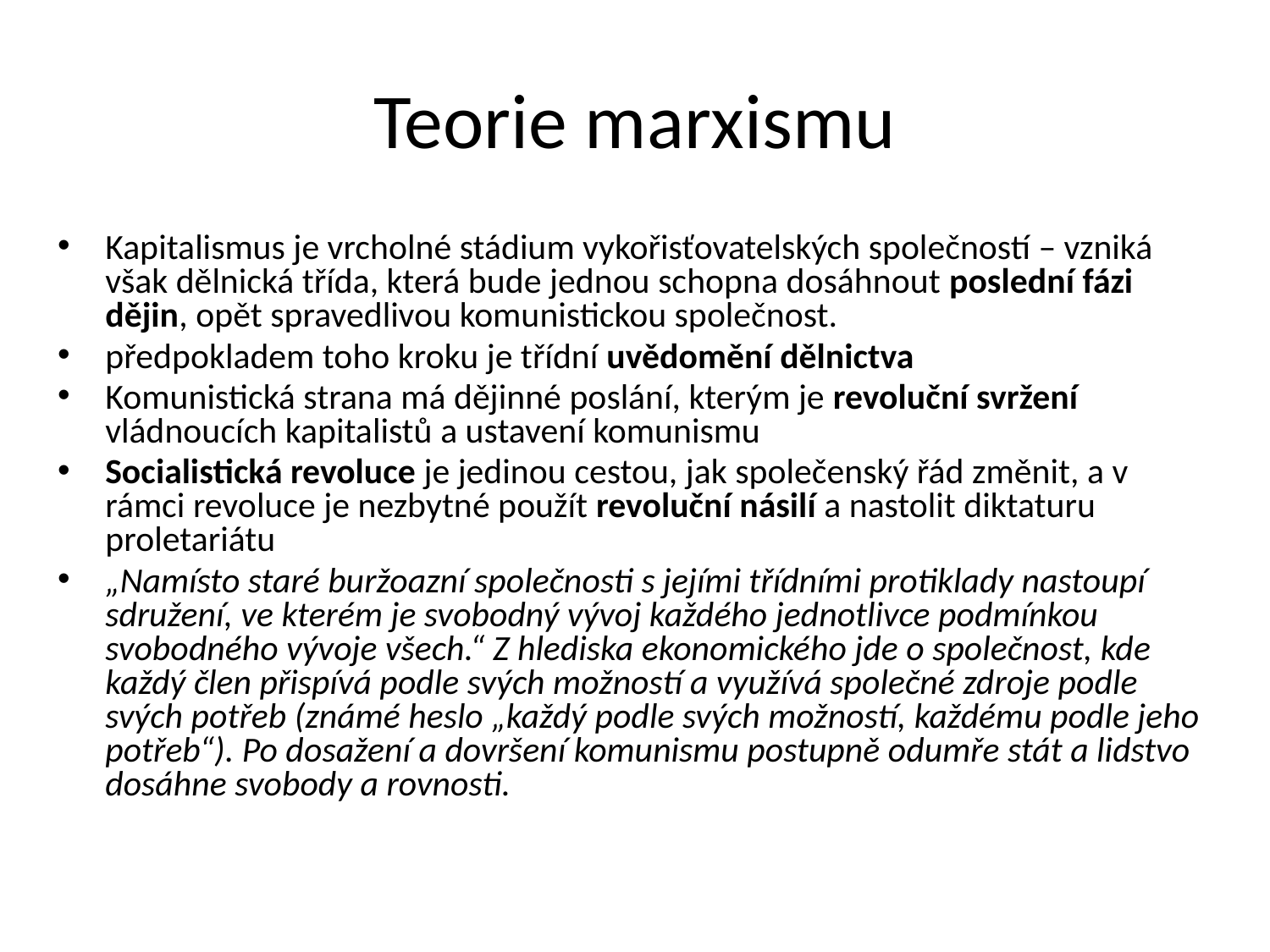

# Teorie marxismu
Kapitalismus je vrcholné stádium vykořisťovatelských společností – vzniká však dělnická třída, která bude jednou schopna dosáhnout poslední fázi dějin, opět spravedlivou komunistickou společnost.
předpokladem toho kroku je třídní uvědomění dělnictva
Komunistická strana má dějinné poslání, kterým je revoluční svržení vládnoucích kapitalistů a ustavení komunismu
Socialistická revoluce je jedinou cestou, jak společenský řád změnit, a v rámci revoluce je nezbytné použít revoluční násilí a nastolit diktaturu proletariátu
„Namísto staré buržoazní společnosti s jejími třídními protiklady nastoupí sdružení, ve kterém je svobodný vývoj každého jednotlivce podmínkou svobodného vývoje všech.“ Z hlediska ekonomického jde o společnost, kde každý člen přispívá podle svých možností a využívá společné zdroje podle svých potřeb (známé heslo „každý podle svých možností, každému podle jeho potřeb“). Po dosažení a dovršení komunismu postupně odumře stát a lidstvo dosáhne svobody a rovnosti.